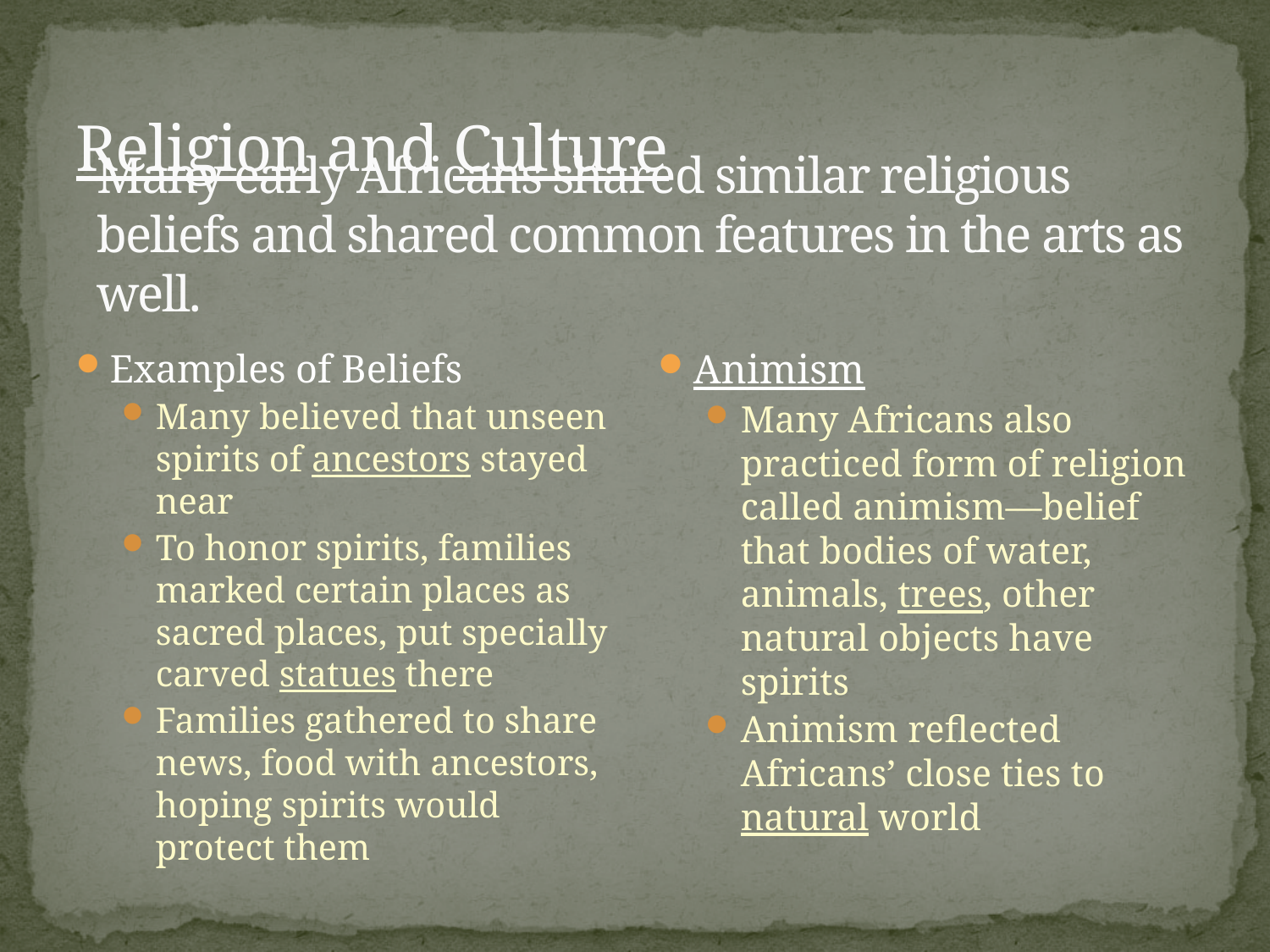

# Religion and Culture
Many early Africans shared similar religious beliefs and shared common features in the arts as well.
Examples of Beliefs
Many believed that unseen spirits of ancestors stayed near
To honor spirits, families marked certain places as sacred places, put specially carved statues there
Families gathered to share news, food with ancestors, hoping spirits would protect them
Animism
Many Africans also practiced form of religion called animism—belief that bodies of water, animals, trees, other natural objects have spirits
Animism reflected Africans’ close ties to natural world